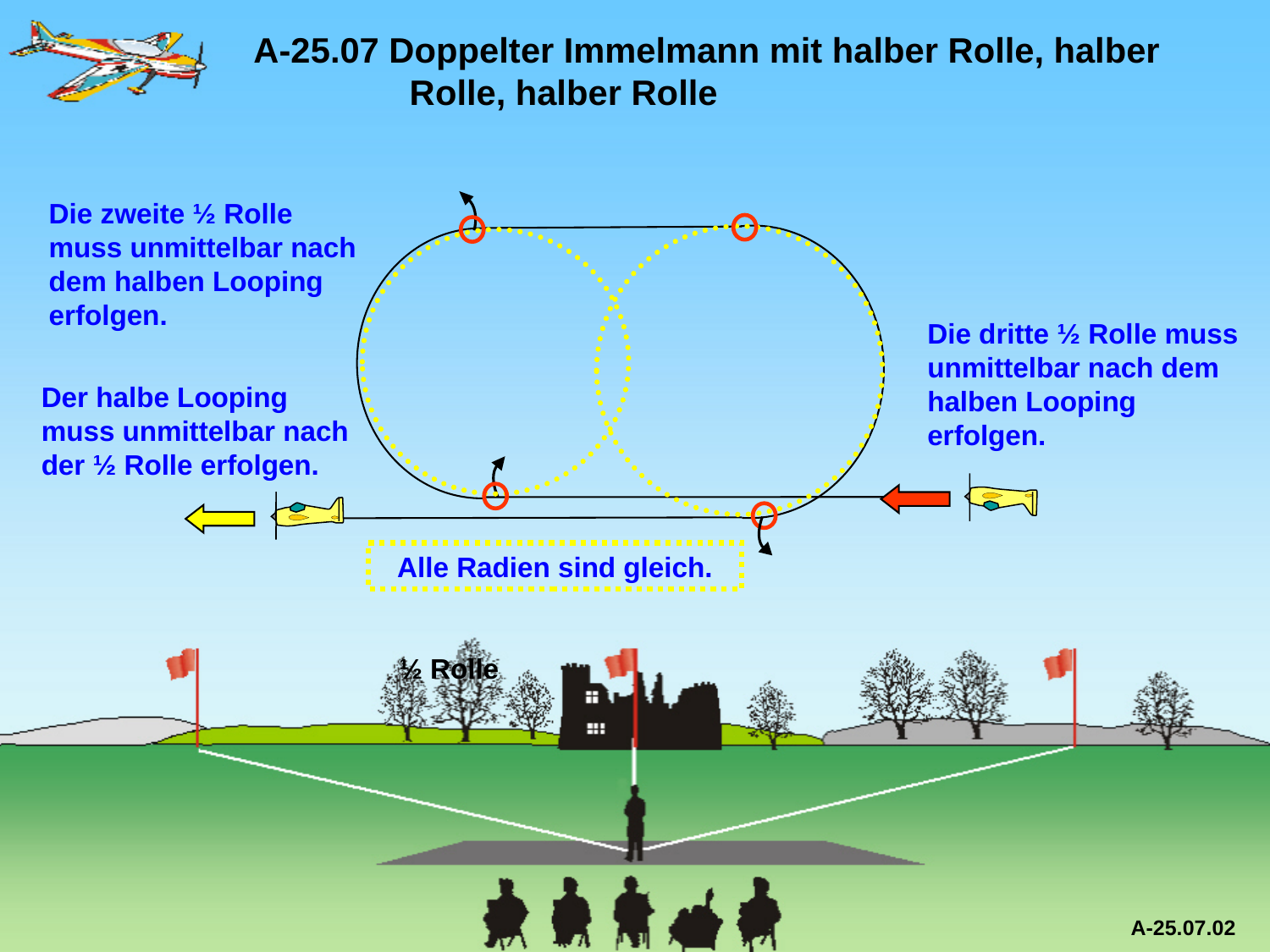

A-25.07 Doppelter Immelmann mit halber Rolle, halber 	   Rolle, halber Rolle

Die zweite ½ Rolle muss unmittelbar nach dem halben Looping erfolgen.

Die dritte ½ Rolle muss unmittelbar nach dem halben Looping erfolgen.
Der halbe Looping muss unmittelbar nach der ½ Rolle erfolgen.

Alle Radien sind gleich.
½ Rolle
A-25.07.02